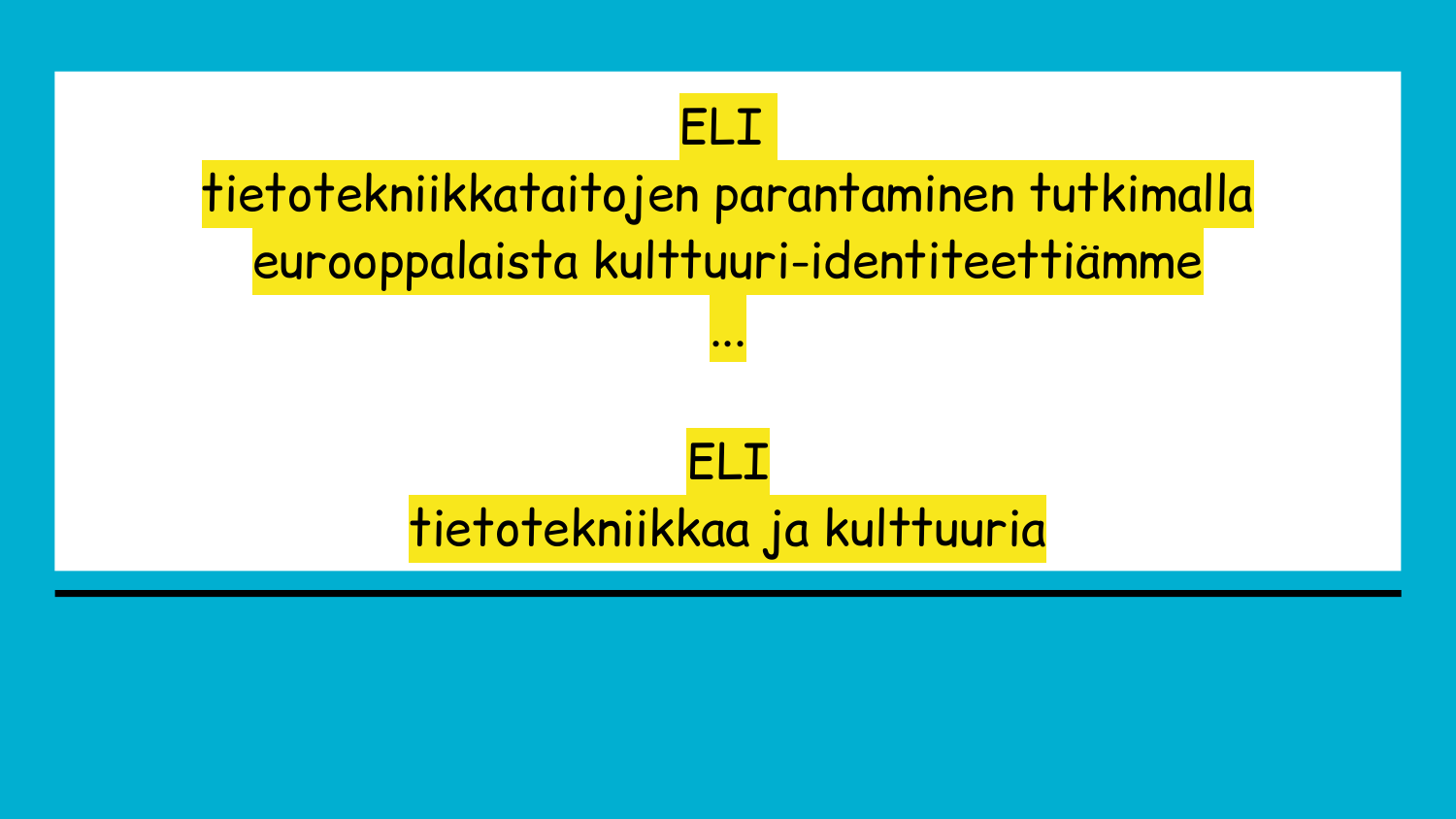

# ELI
tietotekniikkataitojen parantaminen tutkimalla eurooppalaista kulttuuri-identiteettiämme
...

ELI
tietotekniikkaa ja kulttuuria